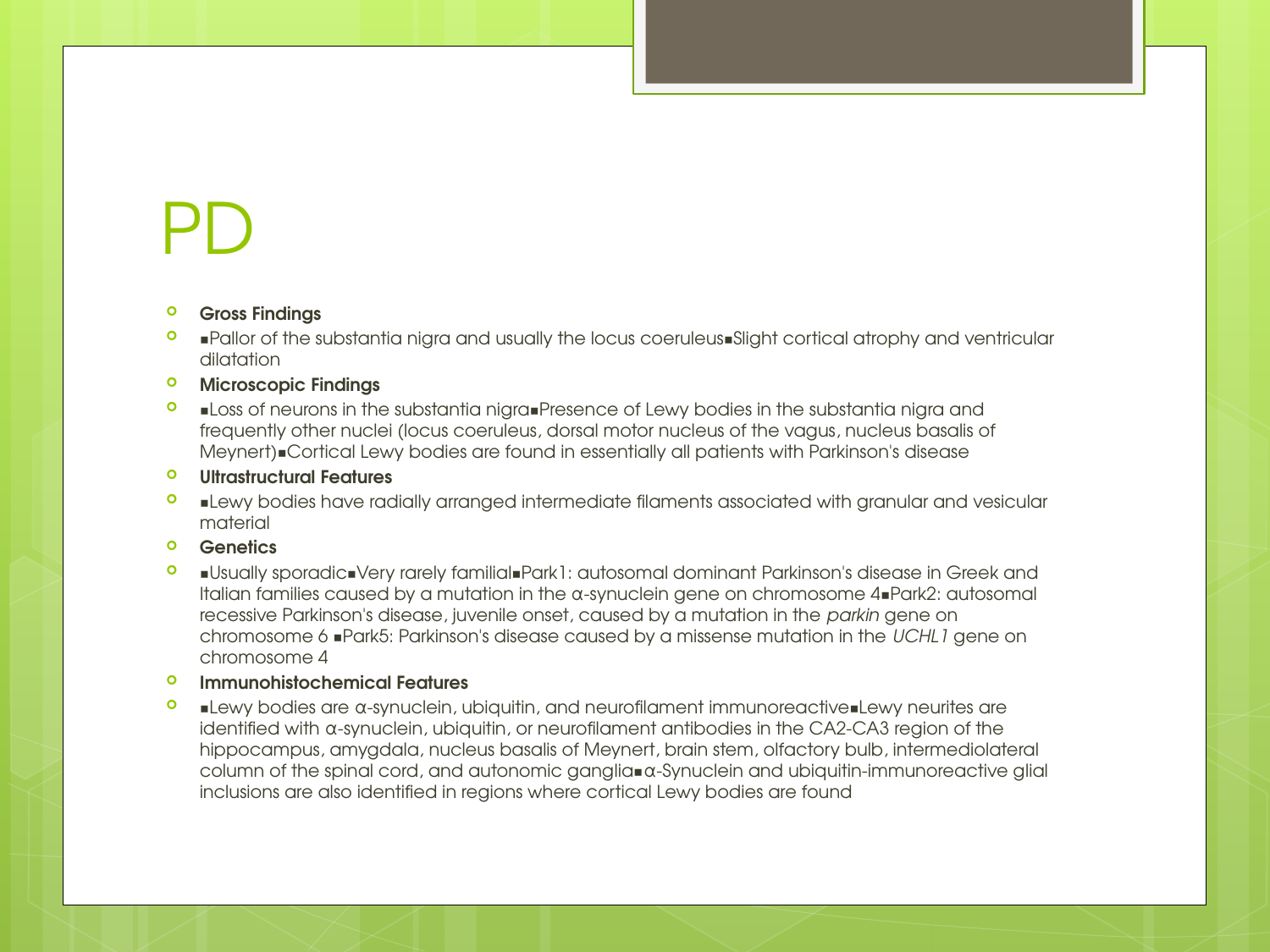

# PD
Gross Findings
▪Pallor of the substantia nigra and usually the locus coeruleus▪Slight cortical atrophy and ventricular dilatation
Microscopic Findings
▪Loss of neurons in the substantia nigra▪Presence of Lewy bodies in the substantia nigra and frequently other nuclei (locus coeruleus, dorsal motor nucleus of the vagus, nucleus basalis of Meynert)▪Cortical Lewy bodies are found in essentially all patients with Parkinson's disease
Ultrastructural Features
▪Lewy bodies have radially arranged intermediate filaments associated with granular and vesicular material
Genetics
▪Usually sporadic▪Very rarely familial▪Park1: autosomal dominant Parkinson's disease in Greek and Italian families caused by a mutation in the α-synuclein gene on chromosome 4▪Park2: autosomal recessive Parkinson's disease, juvenile onset, caused by a mutation in the parkin gene on chromosome 6 ▪Park5: Parkinson's disease caused by a missense mutation in the UCHL1 gene on chromosome 4
Immunohistochemical Features
▪Lewy bodies are α-synuclein, ubiquitin, and neurofilament immunoreactive▪Lewy neurites are identified with α-synuclein, ubiquitin, or neurofilament antibodies in the CA2-CA3 region of the hippocampus, amygdala, nucleus basalis of Meynert, brain stem, olfactory bulb, intermediolateral column of the spinal cord, and autonomic ganglia▪α-Synuclein and ubiquitin-immunoreactive glial inclusions are also identified in regions where cortical Lewy bodies are found